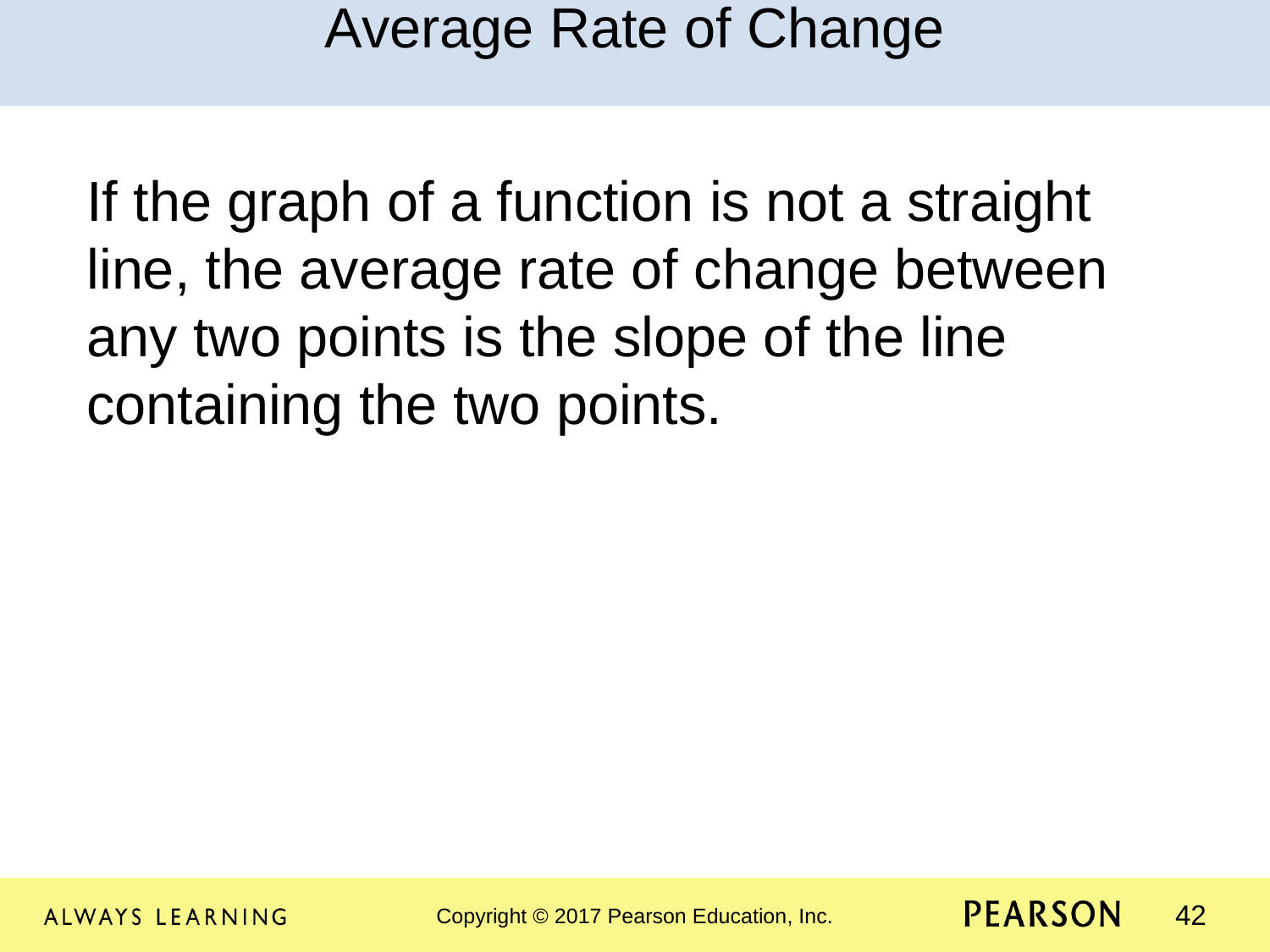

Average Rate of Change
If the graph of a function is not a straight line, the average rate of change between any two points is the slope of the line containing the two points.